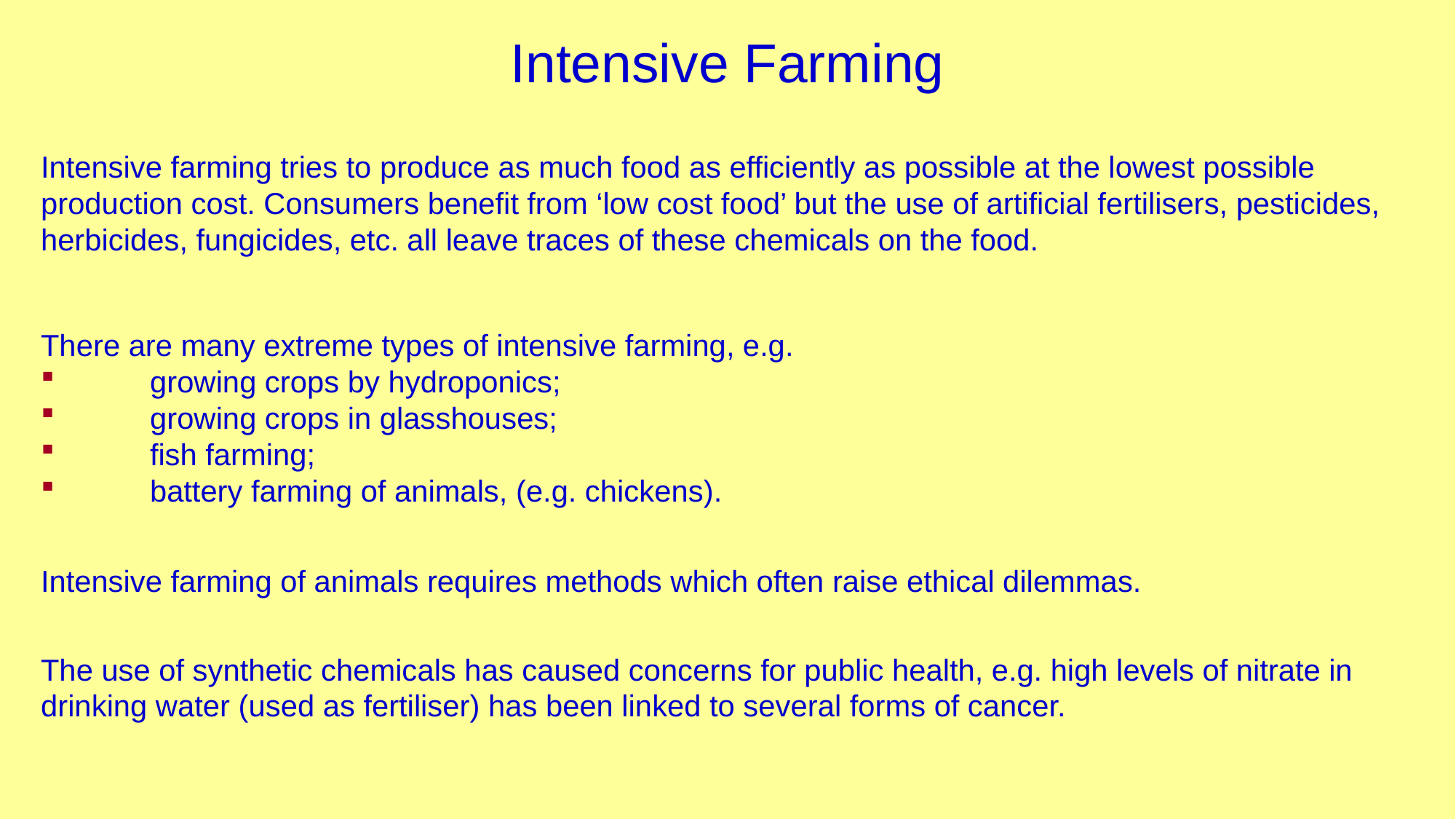

# Intensive Farming
Intensive farming tries to produce as much food as efficiently as possible at the lowest possible production cost. Consumers benefit from ‘low cost food’ but the use of artificial fertilisers, pesticides, herbicides, fungicides, etc. all leave traces of these chemicals on the food.
There are many extreme types of intensive farming, e.g.
	growing crops by hydroponics;
	growing crops in glasshouses;
	fish farming;
	battery farming of animals, (e.g. chickens).
Intensive farming of animals requires methods which often raise ethical dilemmas.
The use of synthetic chemicals has caused concerns for public health, e.g. high levels of nitrate in drinking water (used as fertiliser) has been linked to several forms of cancer.